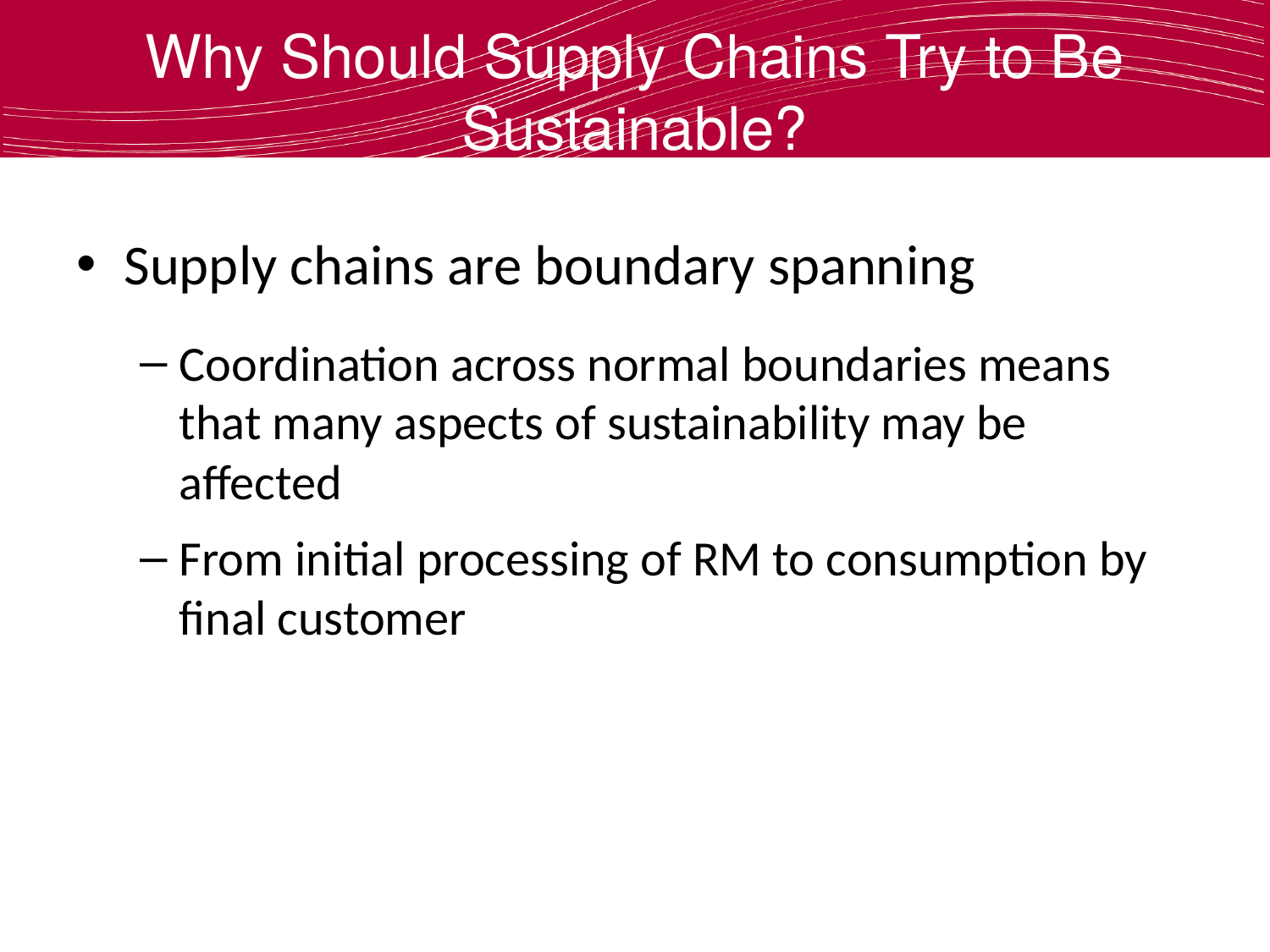

# Why Should Supply Chains Try to Be Sustainable?
Supply chains are boundary spanning
Coordination across normal boundaries means that many aspects of sustainability may be affected
From initial processing of RM to consumption by final customer